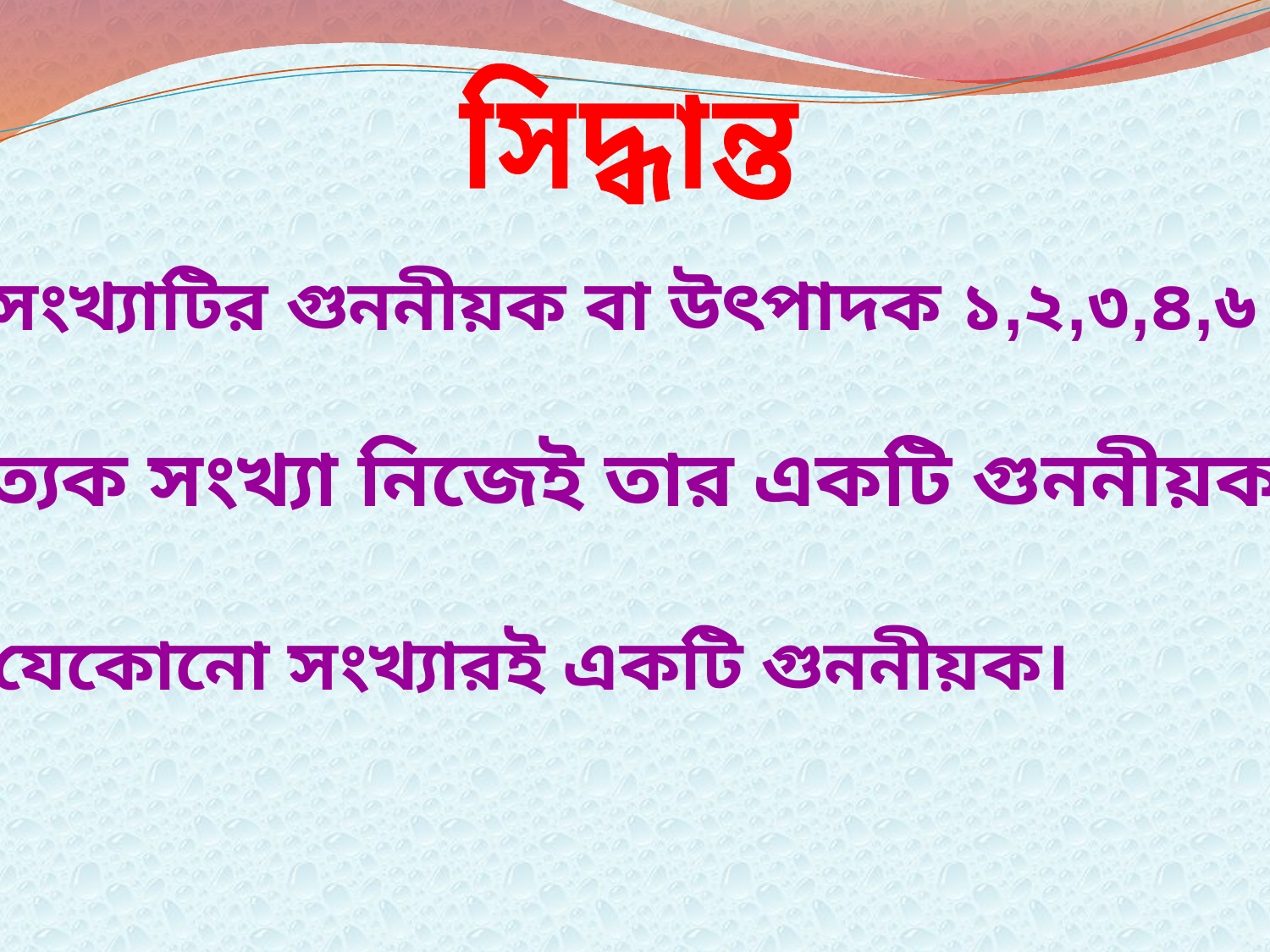

সিদ্ধান্ত
১। ১২ সংখ্যাটির গুননীয়ক বা উৎপাদক ১,২,৩,৪,৬ ও ১২।
২।প্রত্যেক সংখ্যা নিজেই তার একটি গুননীয়ক।
৩।১ যেকোনো সংখ্যারই একটি গুননীয়ক।